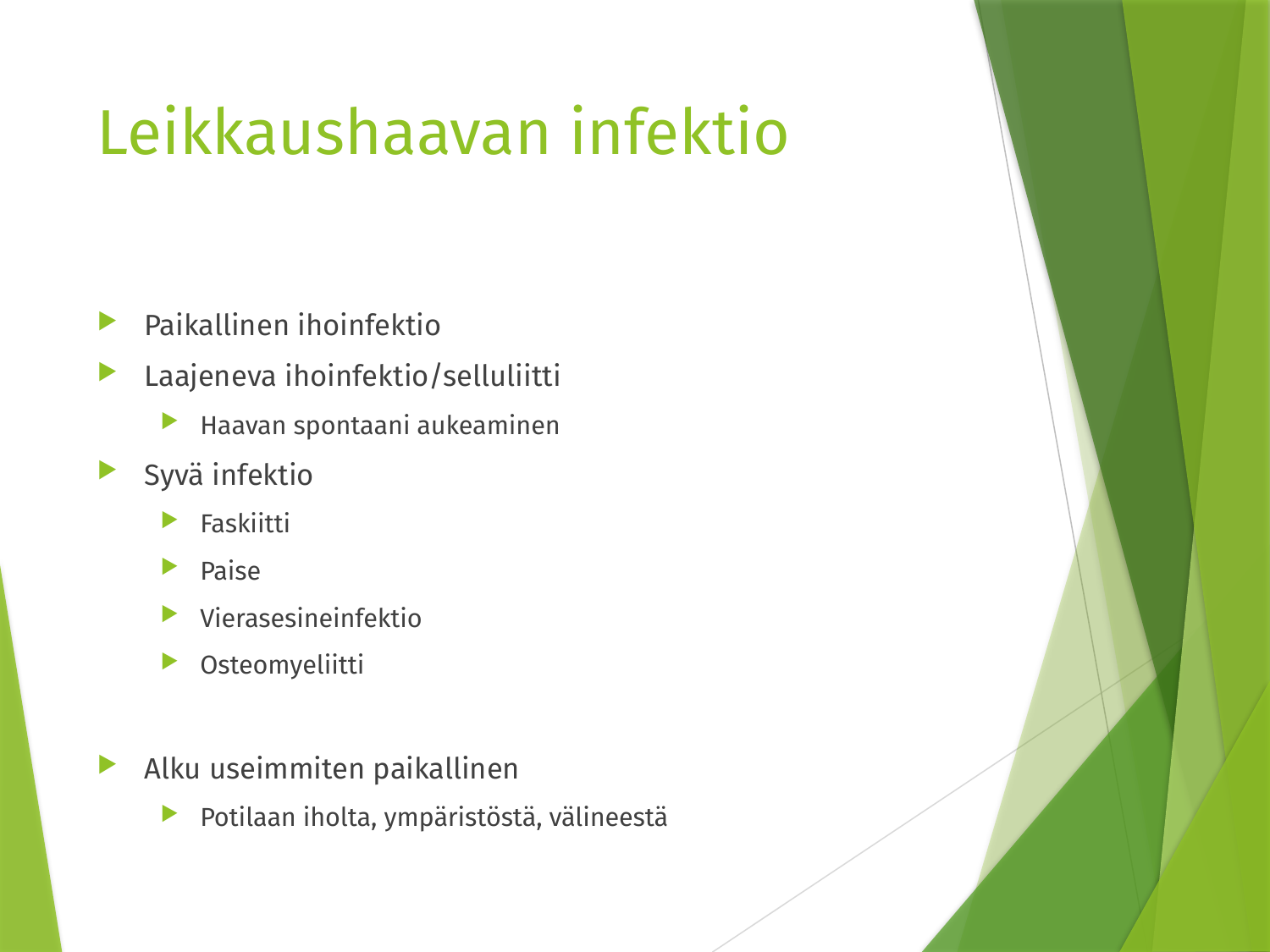

# Leikkaushaavan infektio
Paikallinen ihoinfektio
Laajeneva ihoinfektio/selluliitti
Haavan spontaani aukeaminen
Syvä infektio
Faskiitti
Paise
Vierasesineinfektio
Osteomyeliitti

Alku useimmiten paikallinen
Potilaan iholta, ympäristöstä, välineestä